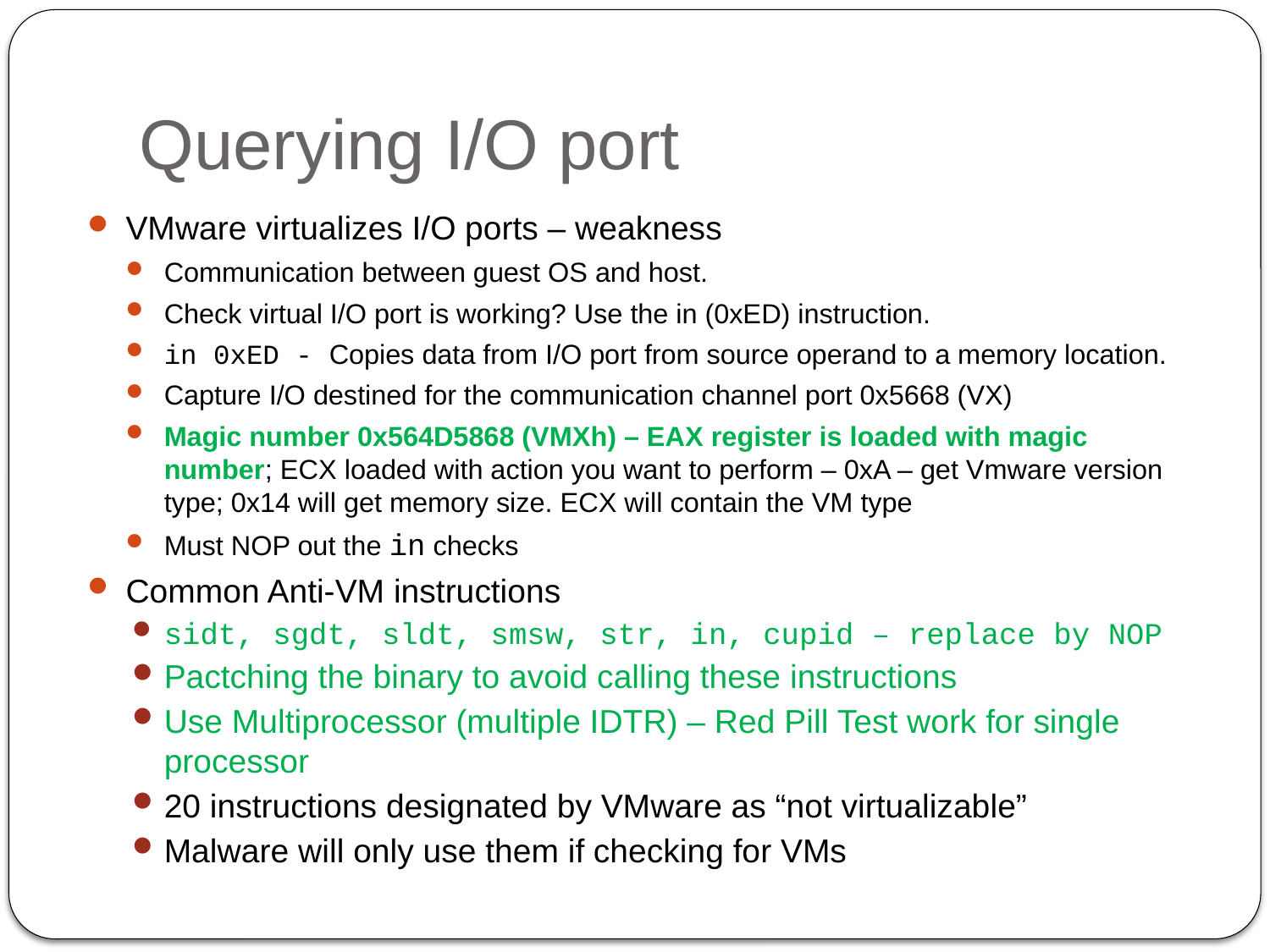

# Querying I/O port
VMware virtualizes I/O ports – weakness
Communication between guest OS and host.
Check virtual I/O port is working? Use the in (0xED) instruction.
in 0xED - Copies data from I/O port from source operand to a memory location.
Capture I/O destined for the communication channel port 0x5668 (VX)
Magic number 0x564D5868 (VMXh) – EAX register is loaded with magic number; ECX loaded with action you want to perform – 0xA – get Vmware version type; 0x14 will get memory size. ECX will contain the VM type
Must NOP out the in checks
Common Anti-VM instructions
sidt, sgdt, sldt, smsw, str, in, cupid – replace by NOP
Pactching the binary to avoid calling these instructions
Use Multiprocessor (multiple IDTR) – Red Pill Test work for single processor
20 instructions designated by VMware as “not virtualizable”
Malware will only use them if checking for VMs